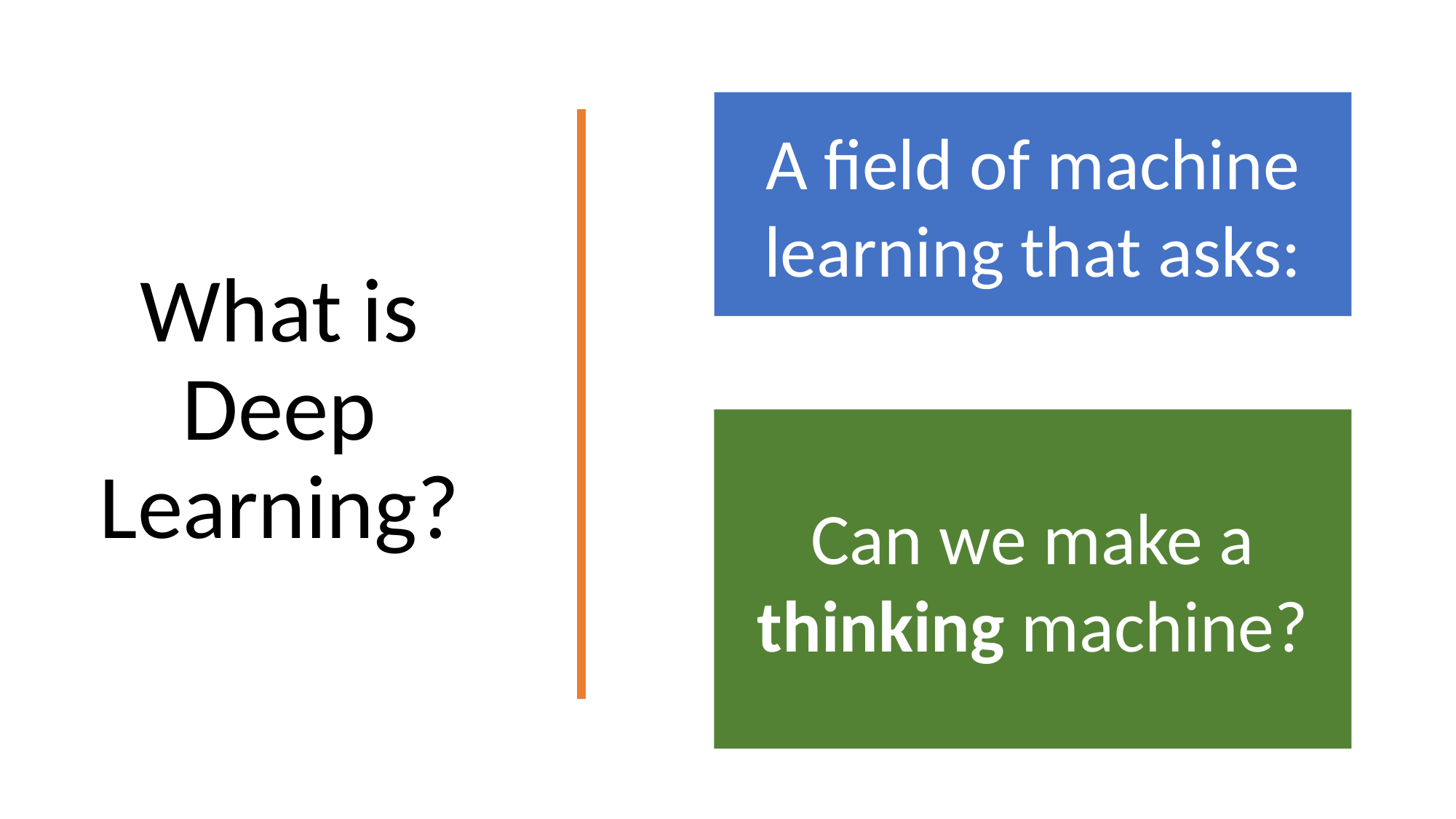

# What is Deep Learning?
A field of machine learning that asks:
Can we make a thinking machine?